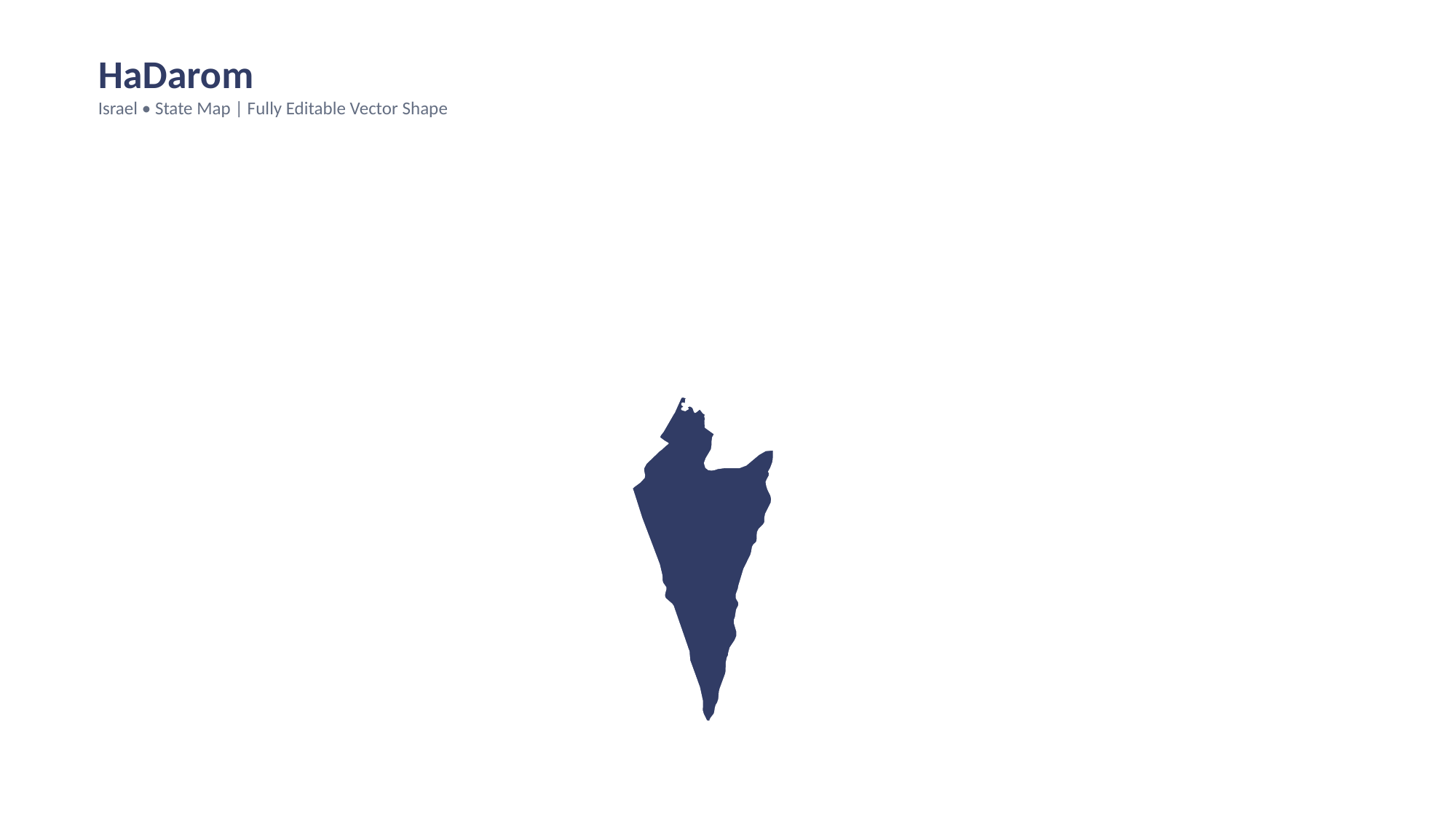

HaDarom
Israel • State Map | Fully Editable Vector Shape